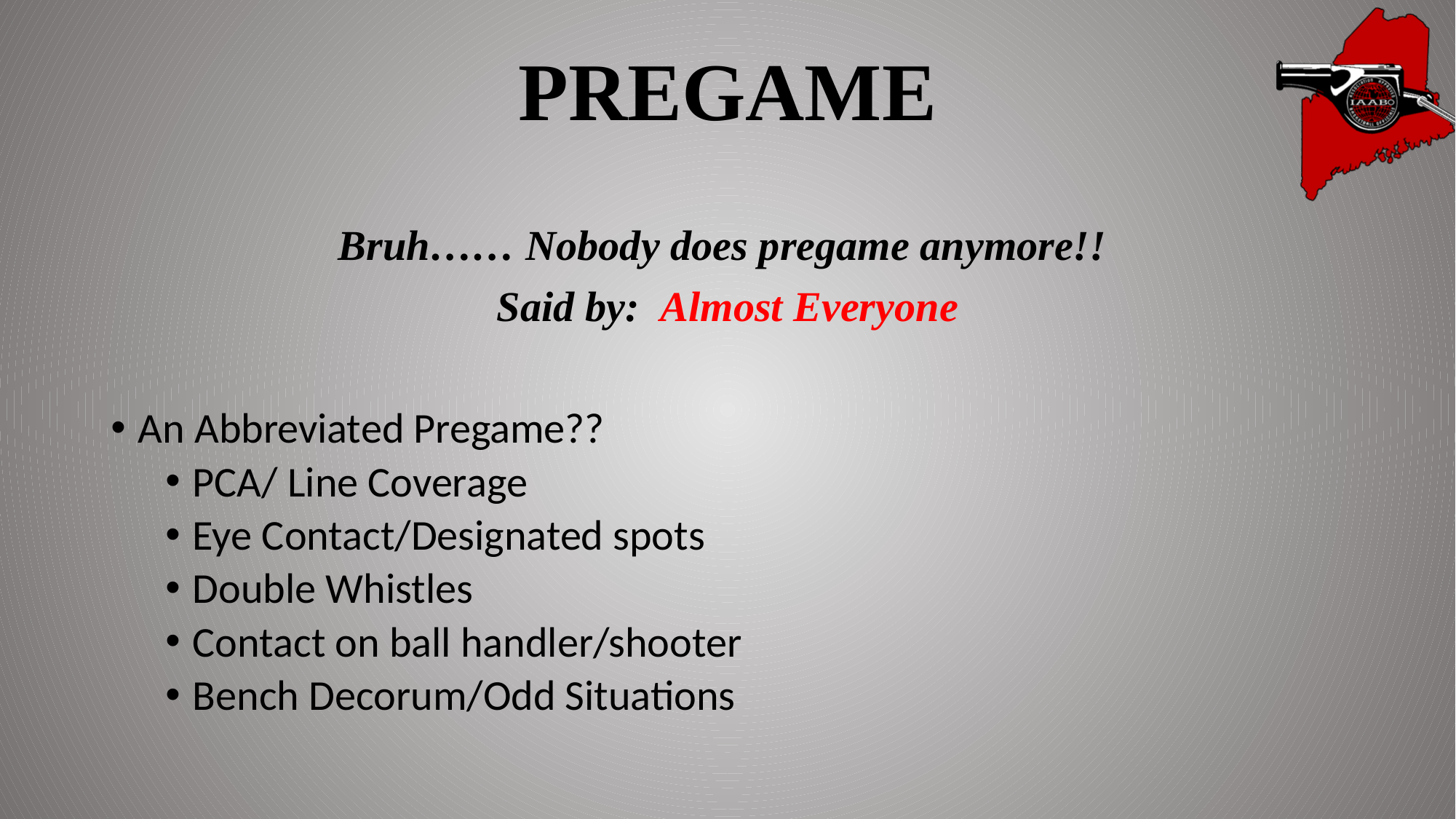

# PREGAME
Bruh…… Nobody does pregame anymore!!
Said by:  Almost Everyone

An Abbreviated Pregame??
PCA/ Line Coverage
Eye Contact/Designated spots
Double Whistles
Contact on ball handler/shooter
Bench Decorum/Odd Situations